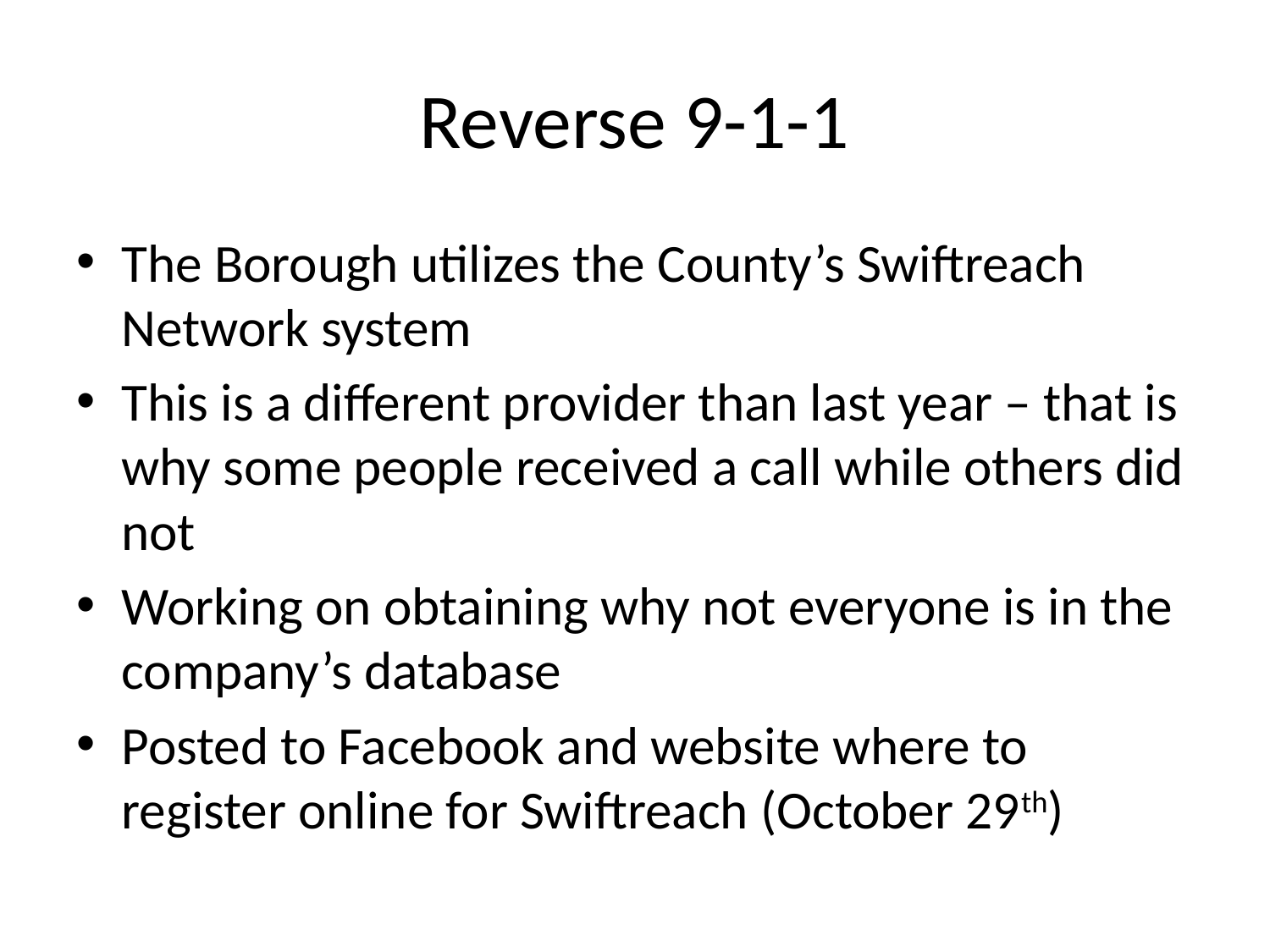

# Reverse 9-1-1
The Borough utilizes the County’s Swiftreach Network system
This is a different provider than last year – that is why some people received a call while others did not
Working on obtaining why not everyone is in the company’s database
Posted to Facebook and website where to register online for Swiftreach (October 29th)